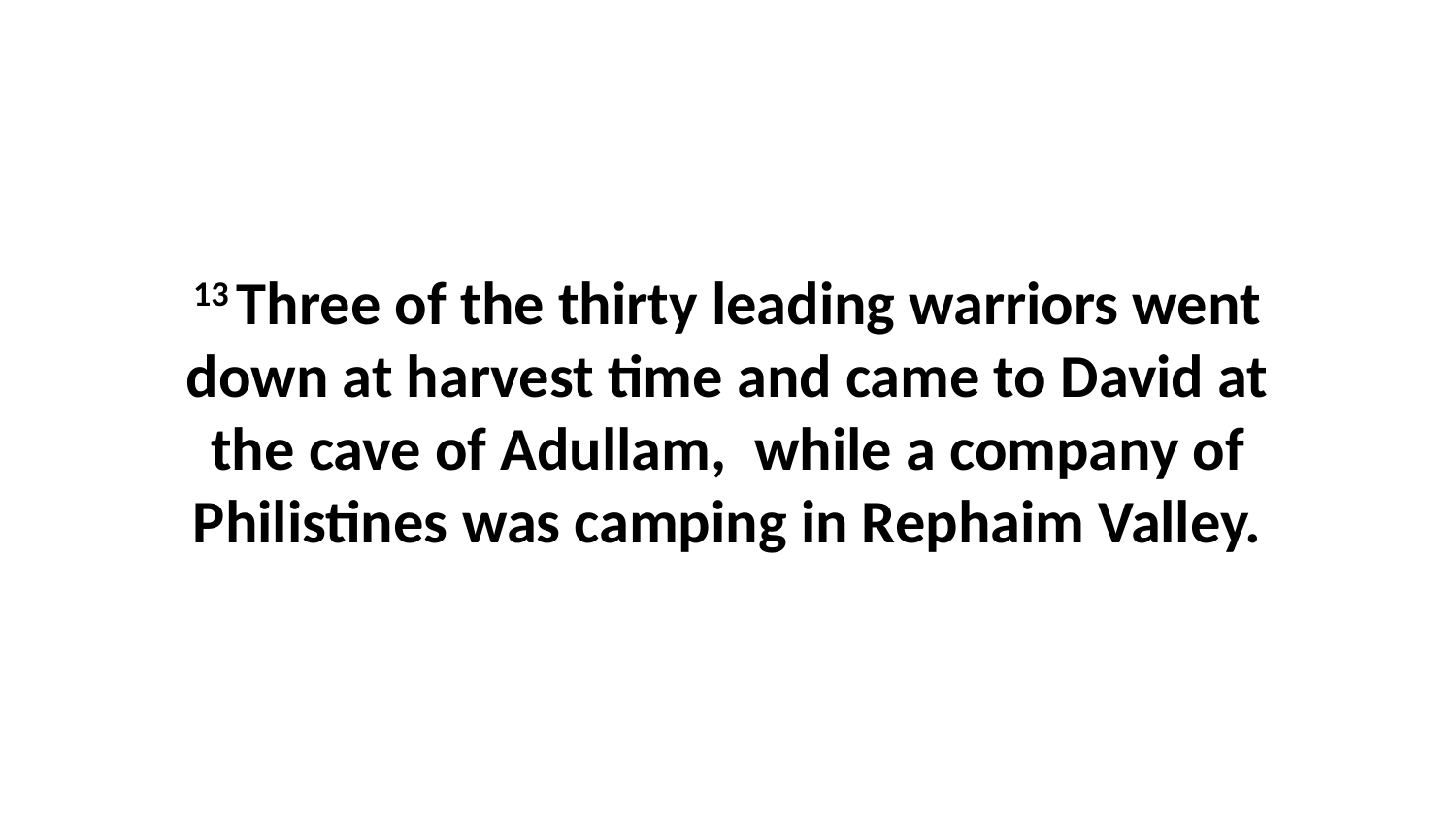

13 Three of the thirty leading warriors went down at harvest time and came to David at the cave of Adullam,  while a company of Philistines was camping in Rephaim Valley.